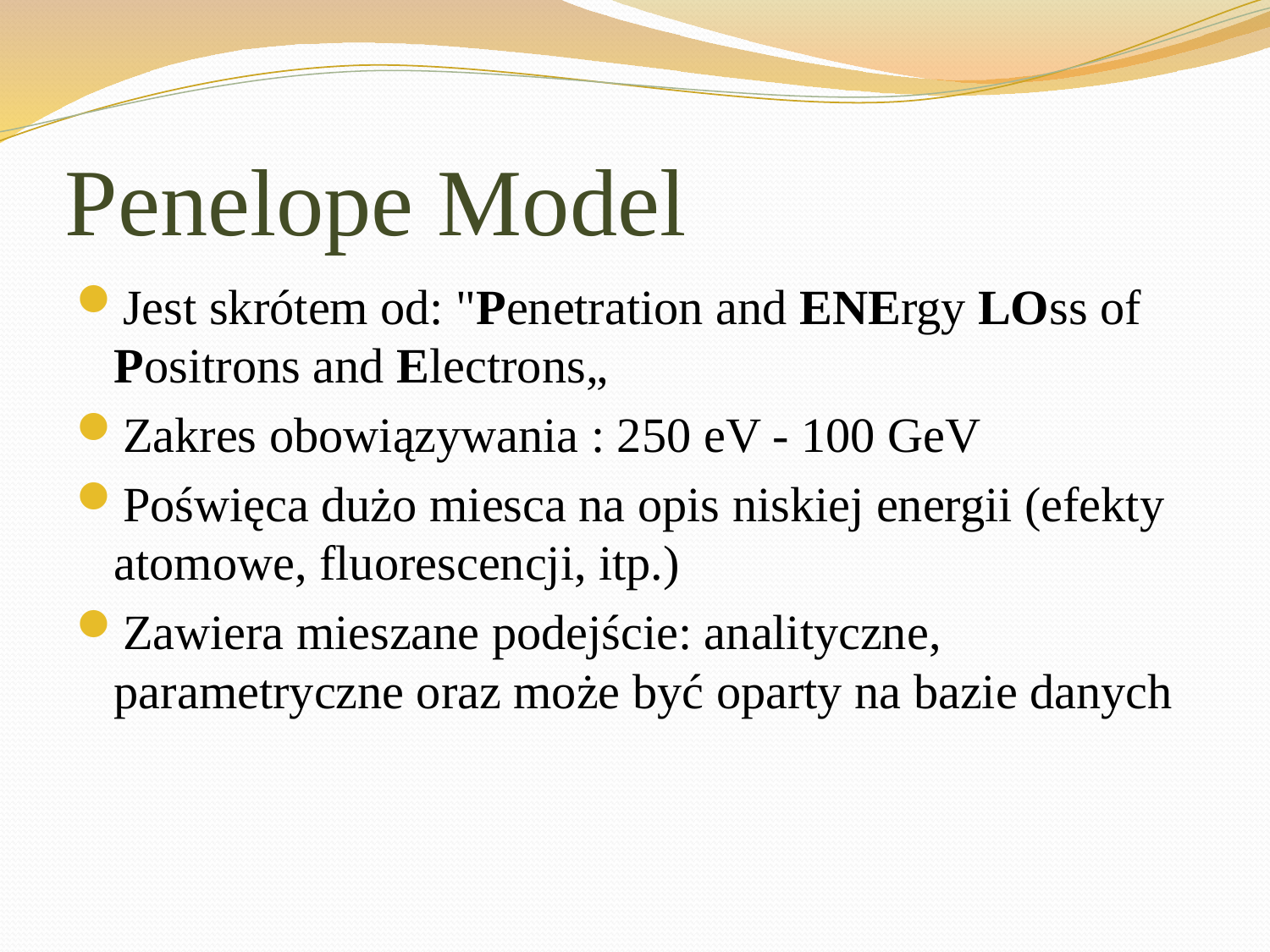

# Penelope Model
Jest skrótem od: "Penetration and ENErgy LOss of Positrons and Electrons„
Zakres obowiązywania : 250 eV - 100 GeV
Poświęca dużo miesca na opis niskiej energii (efekty atomowe, fluorescencji, itp.)
Zawiera mieszane podejście: analityczne, parametryczne oraz może być oparty na bazie danych